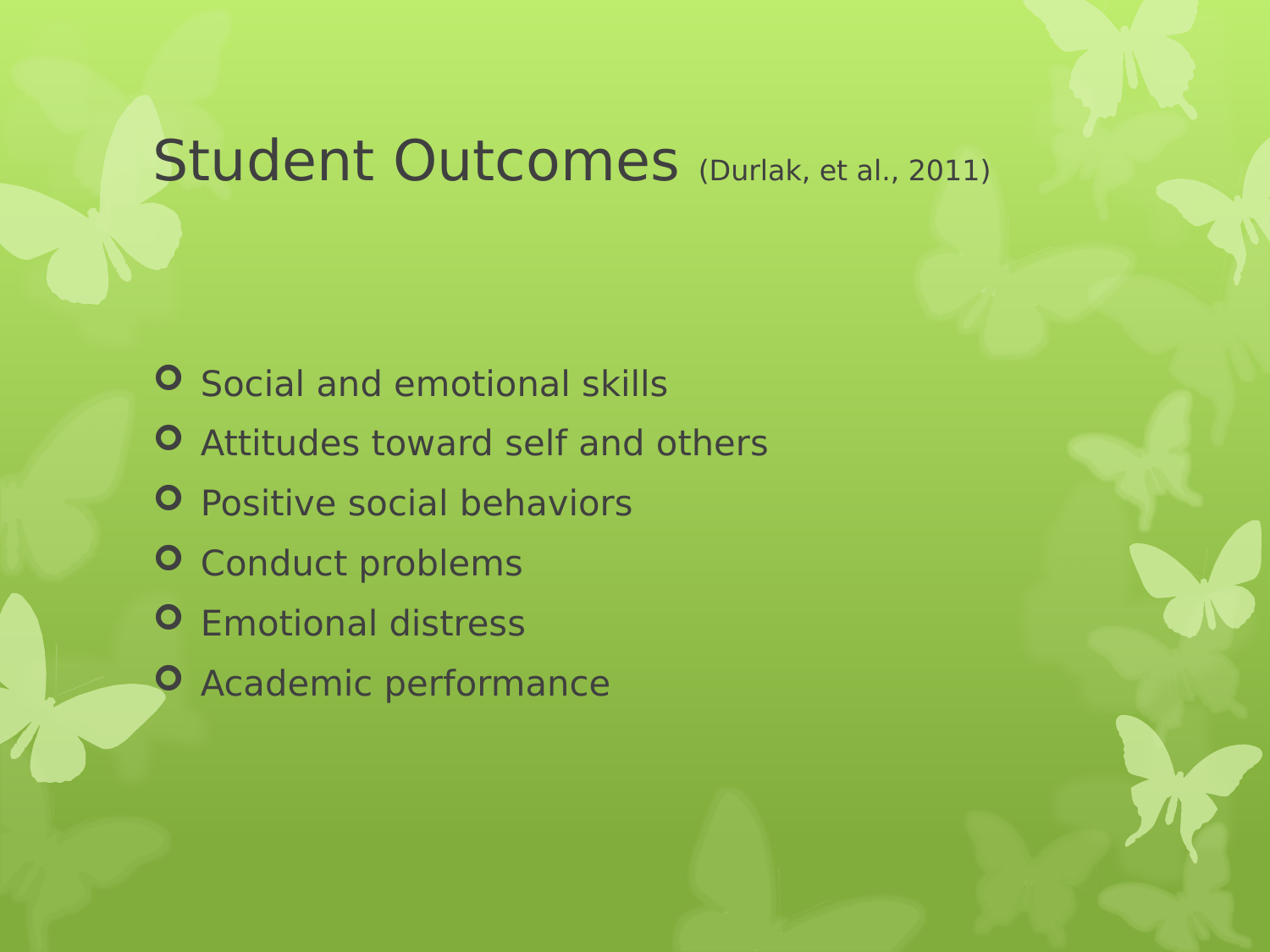

# Student Outcomes (Durlak, et al., 2011)
Social and emotional skills
Attitudes toward self and others
Positive social behaviors
Conduct problems
Emotional distress
Academic performance